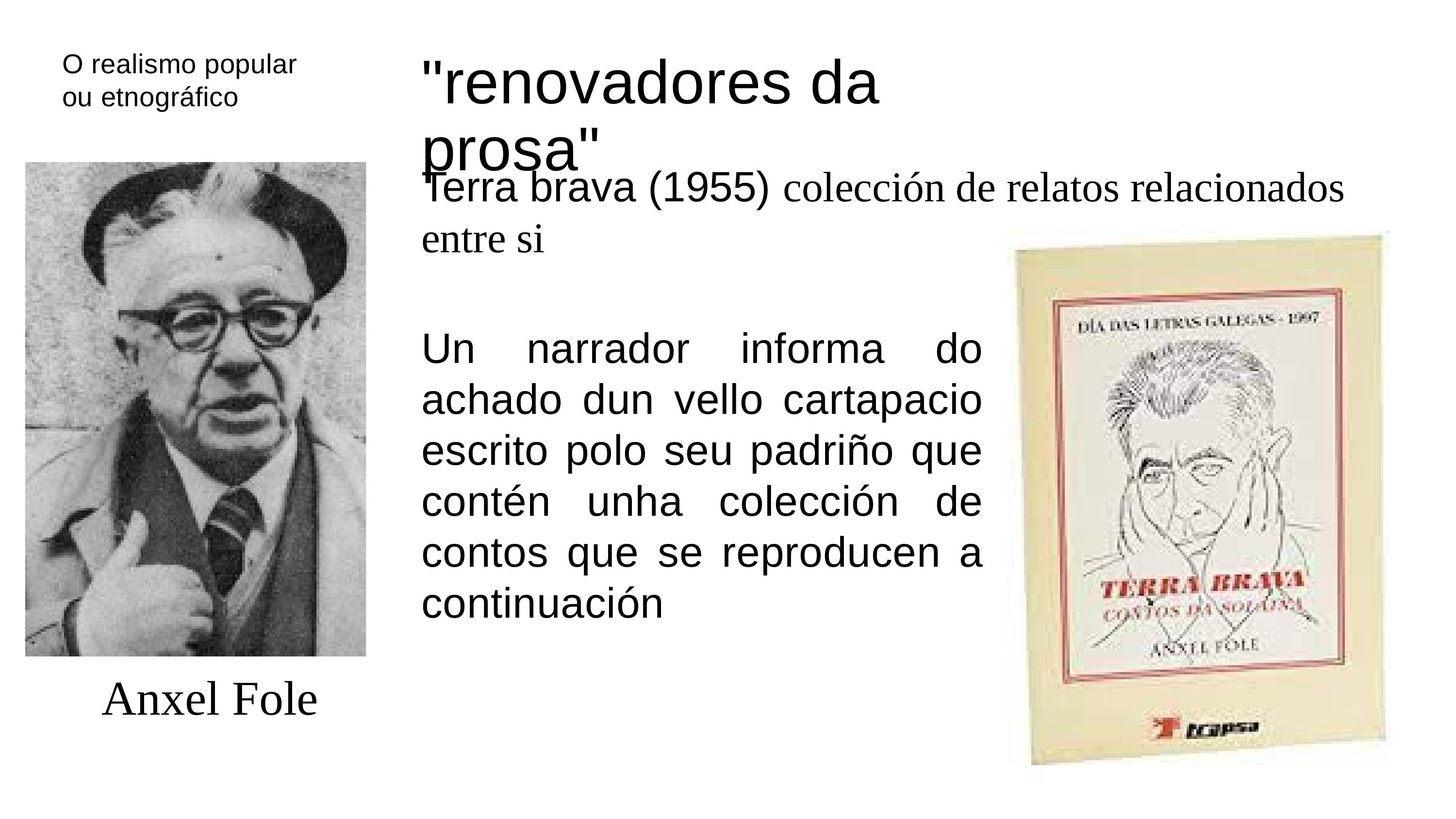

O realismo popular ou etnográfico
"renovadores da prosa"
Terra brava (1955) colección de relatos relacionados entre si

Un narrador informa do achado dun vello cartapacio escrito polo seu padriño que contén unha colección de contos que se reproducen a continuación
Anxel Fole